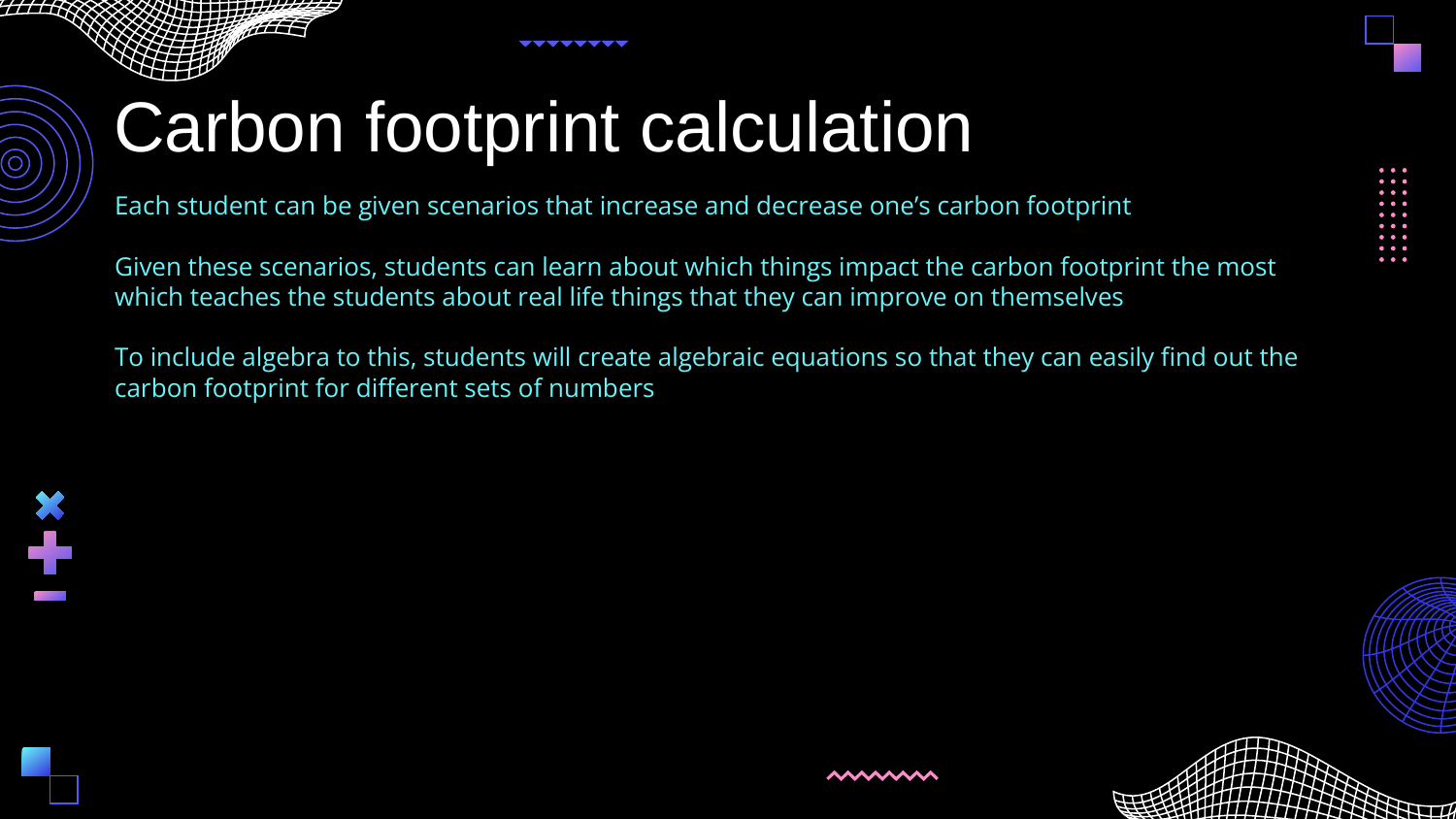

# Carbon footprint calculation
Each student can be given scenarios that increase and decrease one’s carbon footprint

Given these scenarios, students can learn about which things impact the carbon footprint the most which teaches the students about real life things that they can improve on themselves

To include algebra to this, students will create algebraic equations so that they can easily find out the carbon footprint for different sets of numbers